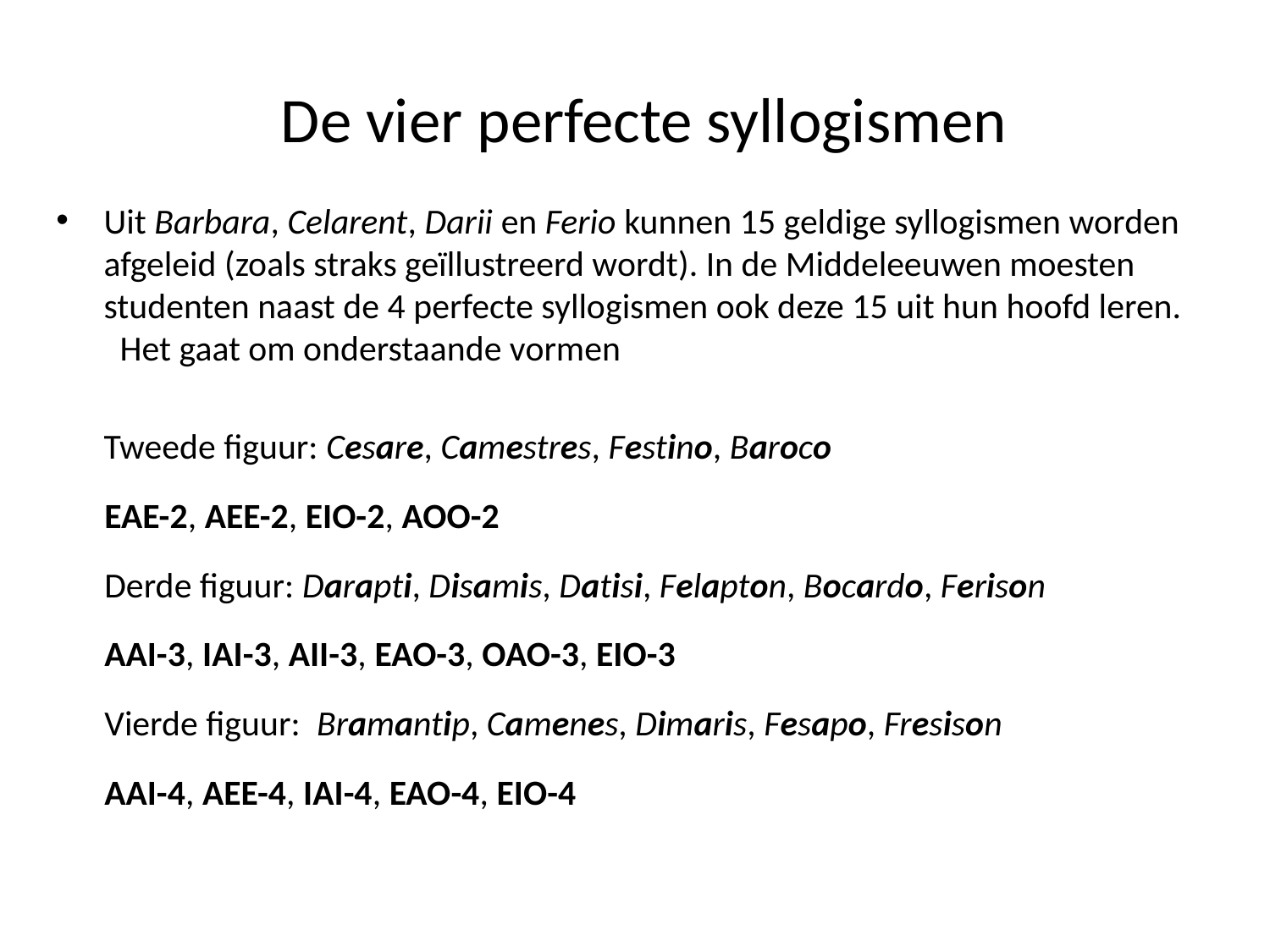

# De vier perfecte syllogismen
Uit Barbara, Celarent, Darii en Ferio kunnen 15 geldige syllogismen worden afgeleid (zoals straks geïllustreerd wordt). In de Middeleeuwen moesten studenten naast de 4 perfecte syllogismen ook deze 15 uit hun hoofd leren.              Het gaat om onderstaande vormen

	Tweede figuur: Cesare, Camestres, Festino, Baroco

      EAE-2, AEE-2, EIO-2, AOO-2

      Derde figuur: Darapti, Disamis, Datisi, Felapton, Bocardo, Ferison

      AAI-3, IAI-3, AII-3, EAO-3, OAO-3, EIO-3

      Vierde figuur:  Bramantip, Camenes, Dimaris, Fesapo, Fresison

      AAI-4, AEE-4, IAI-4, EAO-4, EIO-4